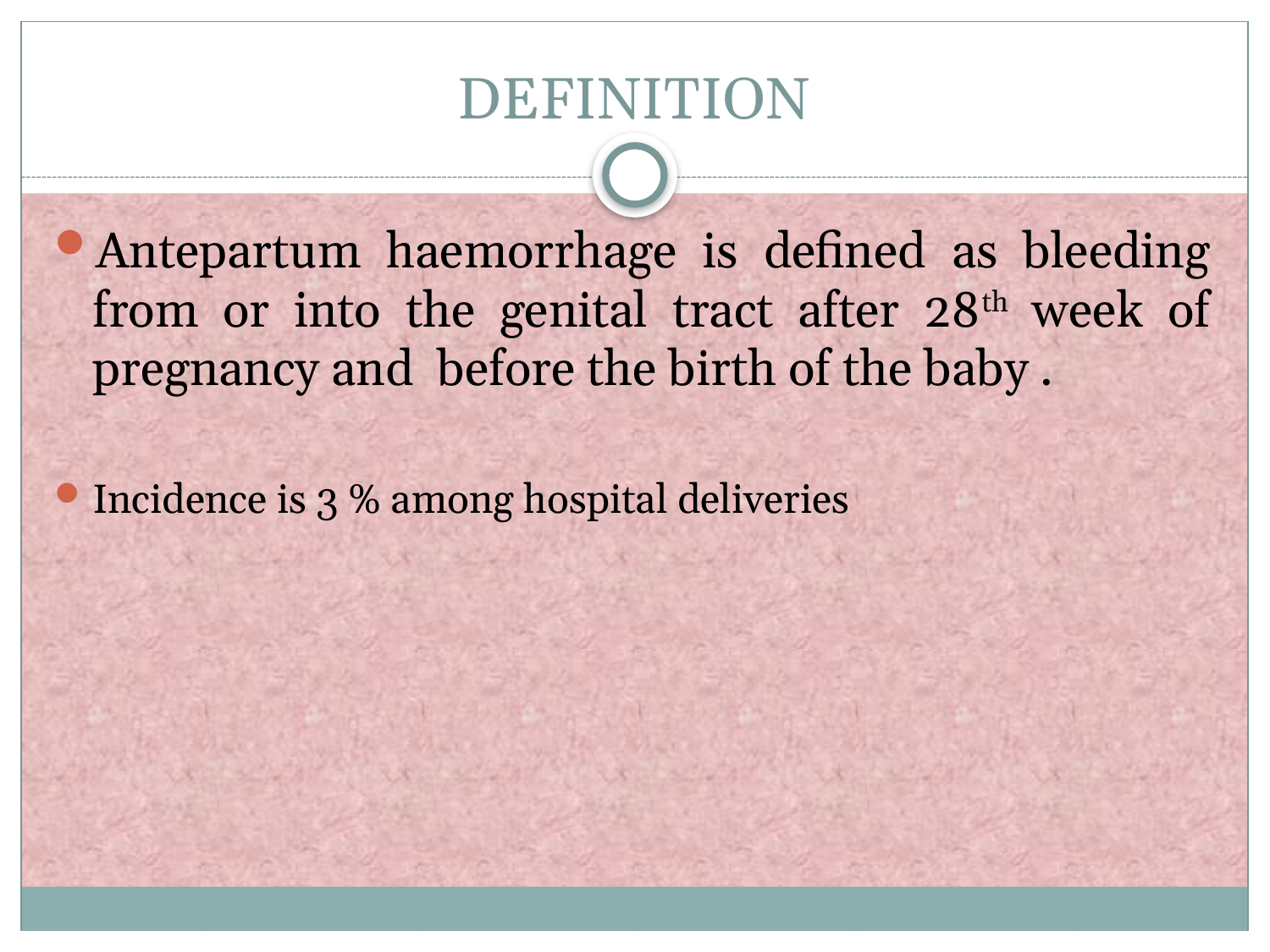

# DEFINITION
Antepartum haemorrhage is defined as bleeding from or into the genital tract after 28th week of pregnancy and  before the birth of the baby .

Incidence is 3 % among hospital deliveries